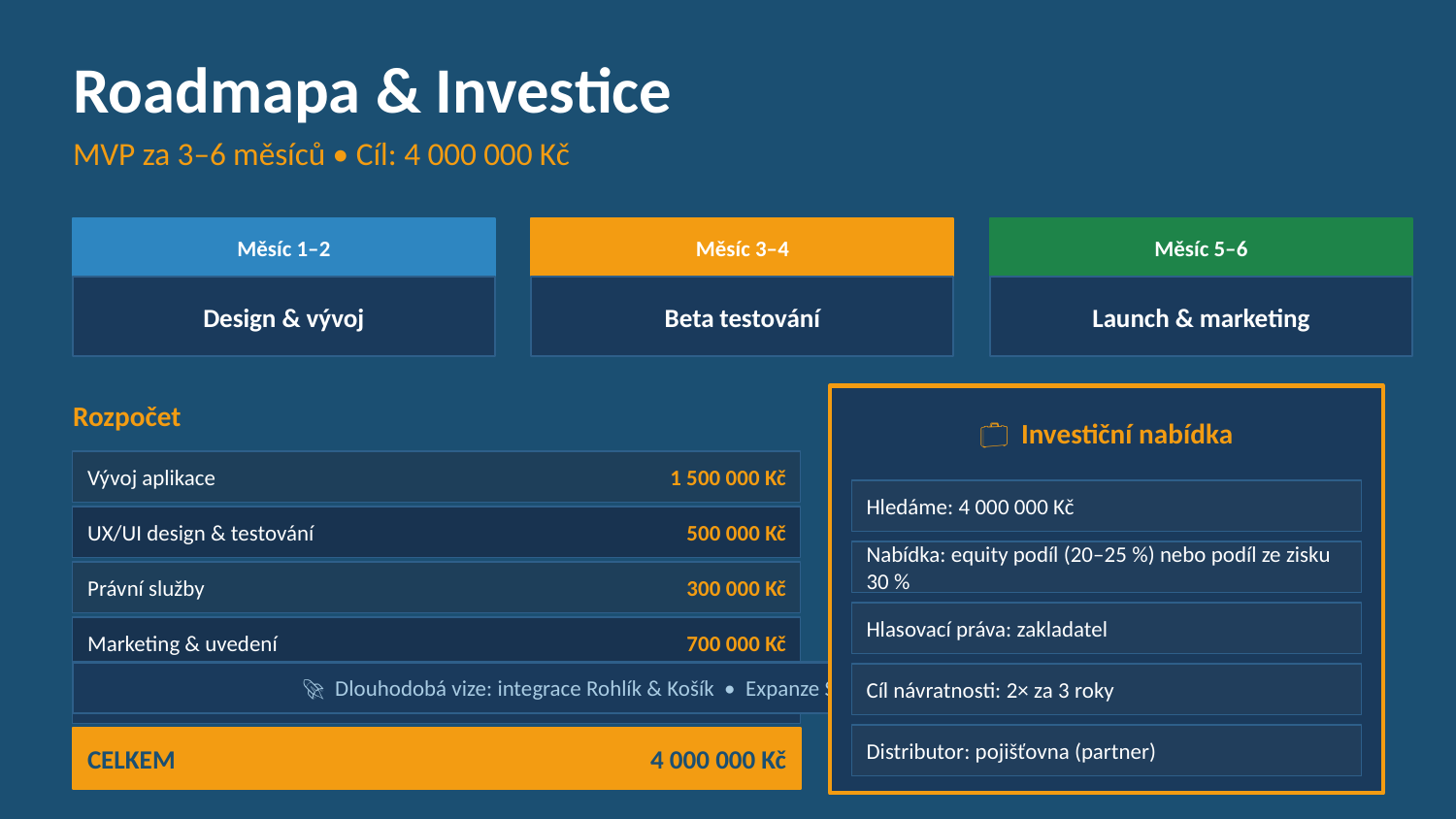

Roadmapa & Investice
MVP za 3–6 měsíců • Cíl: 4 000 000 Kč

Měsíc 1–2

Měsíc 3–4

Měsíc 5–6

Design & vývoj

Beta testování

Launch & marketing
Rozpočet

💼  Investiční nabídka

Vývoj aplikace
1 500 000 Kč

Hledáme: 4 000 000 Kč

UX/UI design & testování
500 000 Kč

Nabídka: equity podíl (20–25 %) nebo podíl ze zisku 30 %

Právní služby
300 000 Kč

Hlasovací práva: zakladatel

Marketing & uvedení
700 000 Kč

🚀  Dlouhodobá vize: integrace Rohlík & Košík  •  Expanze SK / PL  •  Dětské herny & ubytování

Cíl návratnosti: 2× za 3 roky

Rezervy & provoz
1 000 000 Kč

Distributor: pojišťovna (partner)

CELKEM
4 000 000 Kč